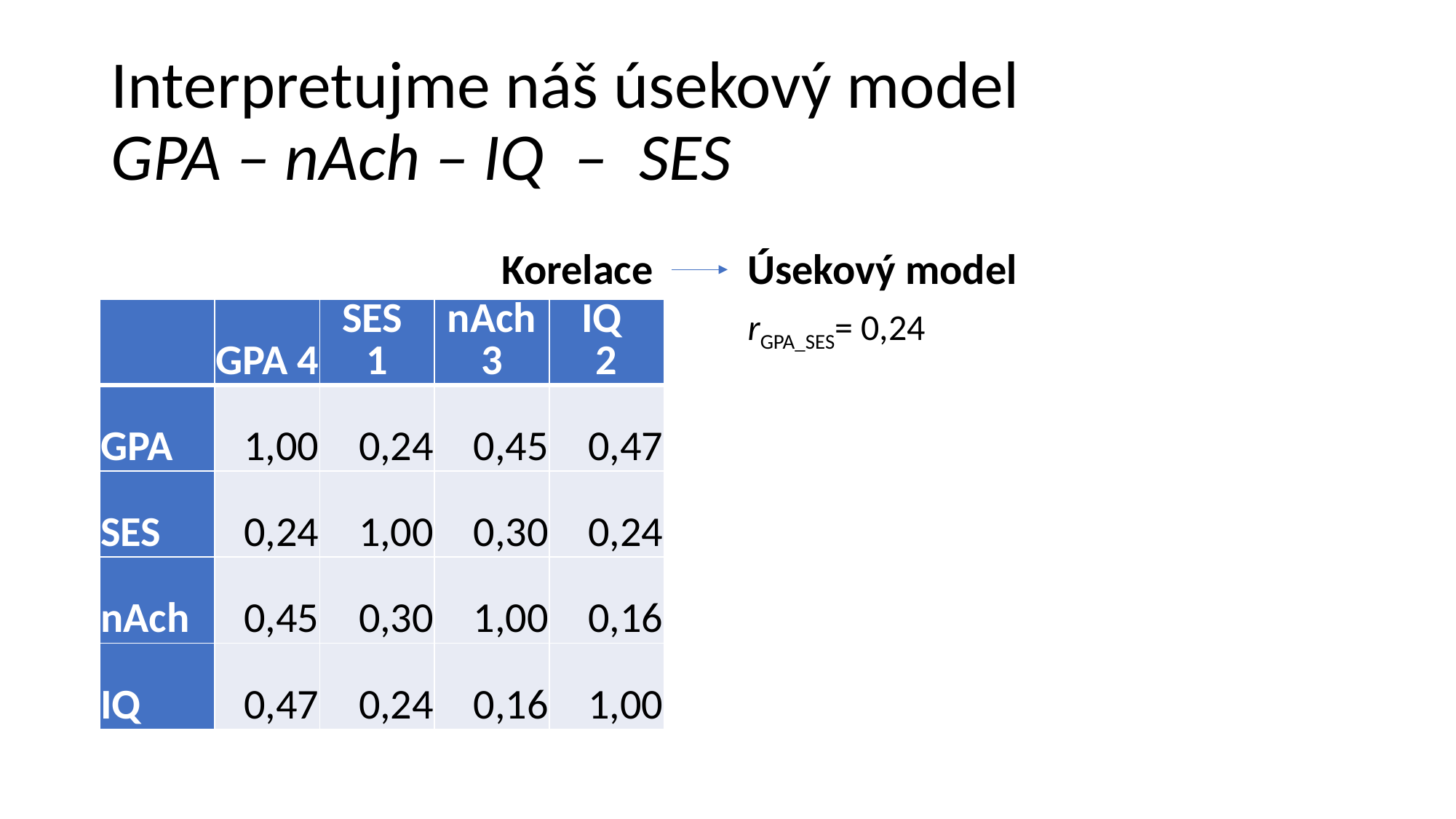

# Interpretujme náš úsekový model GPA – nAch – IQ  –  SES
Korelace
Úsekový model
rGPA_SES= 0,24

|  | GPA 4 | SES 1 | nAch 3 | IQ 2 |
| --- | --- | --- | --- | --- |
| GPA | 1,00 | 0,24 | 0,45 | 0,47 |
| SES | 0,24 | 1,00 | 0,30 | 0,24 |
| nAch | 0,45 | 0,30 | 1,00 | 0,16 |
| IQ | 0,47 | 0,24 | 0,16 | 1,00 |